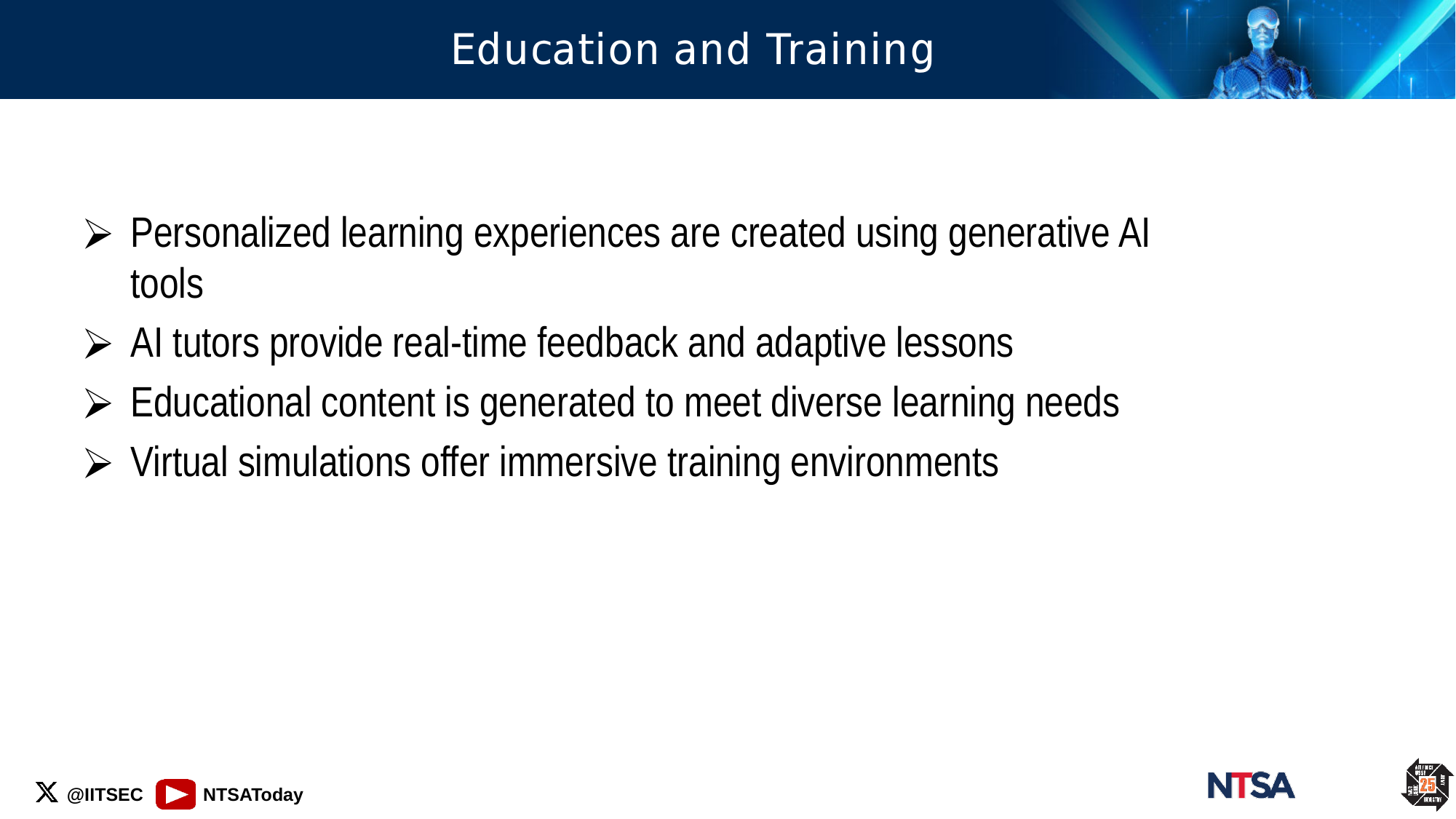

# Education and Training
Personalized learning experiences are created using generative AI tools
AI tutors provide real-time feedback and adaptive lessons
Educational content is generated to meet diverse learning needs
Virtual simulations offer immersive training environments